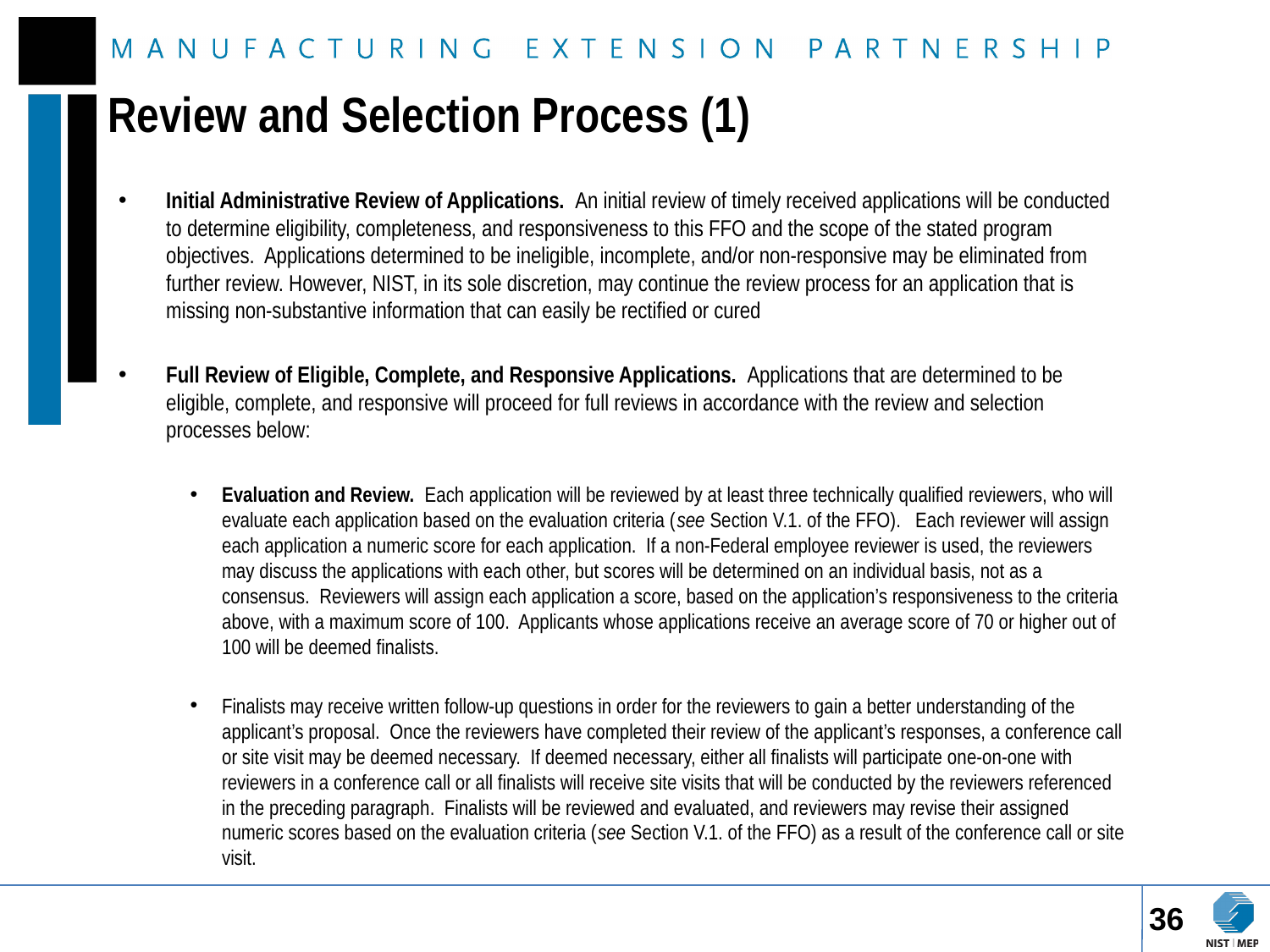

# Review and Selection Process (1)
Initial Administrative Review of Applications.  An initial review of timely received applications will be conducted to determine eligibility, completeness, and responsiveness to this FFO and the scope of the stated program objectives.  Applications determined to be ineligible, incomplete, and/or non-responsive may be eliminated from further review. However, NIST, in its sole discretion, may continue the review process for an application that is missing non-substantive information that can easily be rectified or cured

Full Review of Eligible, Complete, and Responsive Applications.  Applications that are determined to be eligible, complete, and responsive will proceed for full reviews in accordance with the review and selection processes below:

Evaluation and Review.  Each application will be reviewed by at least three technically qualified reviewers, who will evaluate each application based on the evaluation criteria (see Section V.1. of the FFO).   Each reviewer will assign each application a numeric score for each application.  If a non-Federal employee reviewer is used, the reviewers may discuss the applications with each other, but scores will be determined on an individual basis, not as a consensus.  Reviewers will assign each application a score, based on the application’s responsiveness to the criteria above, with a maximum score of 100.  Applicants whose applications receive an average score of 70 or higher out of 100 will be deemed finalists.

Finalists may receive written follow-up questions in order for the reviewers to gain a better understanding of the applicant’s proposal.  Once the reviewers have completed their review of the applicant’s responses, a conference call or site visit may be deemed necessary.  If deemed necessary, either all finalists will participate one-on-one with reviewers in a conference call or all finalists will receive site visits that will be conducted by the reviewers referenced in the preceding paragraph.  Finalists will be reviewed and evaluated, and reviewers may revise their assigned numeric scores based on the evaluation criteria (see Section V.1. of the FFO) as a result of the conference call or site visit.

36